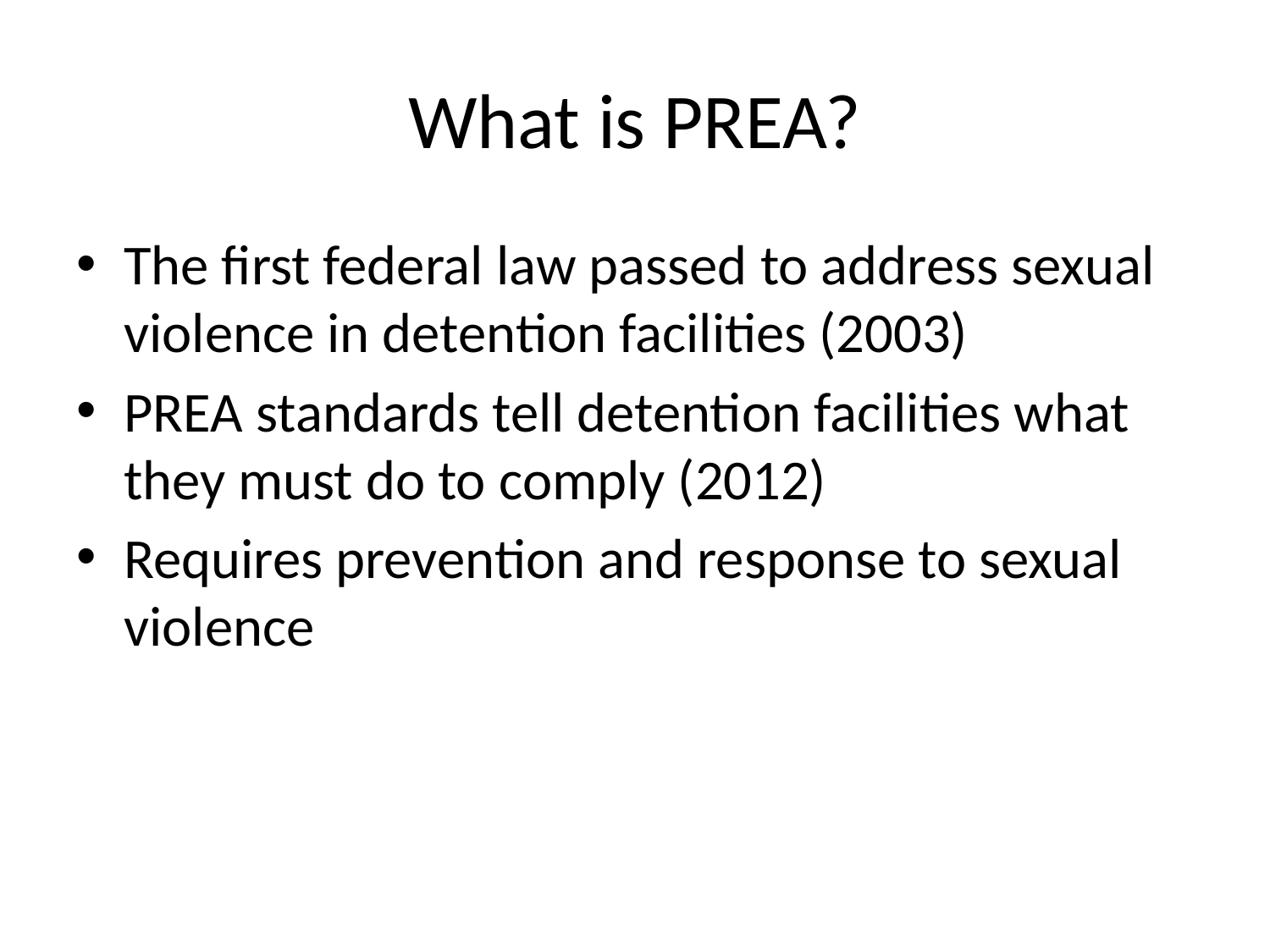

# What is PREA?
The first federal law passed to address sexual violence in detention facilities (2003)
PREA standards tell detention facilities what they must do to comply (2012)
Requires prevention and response to sexual violence